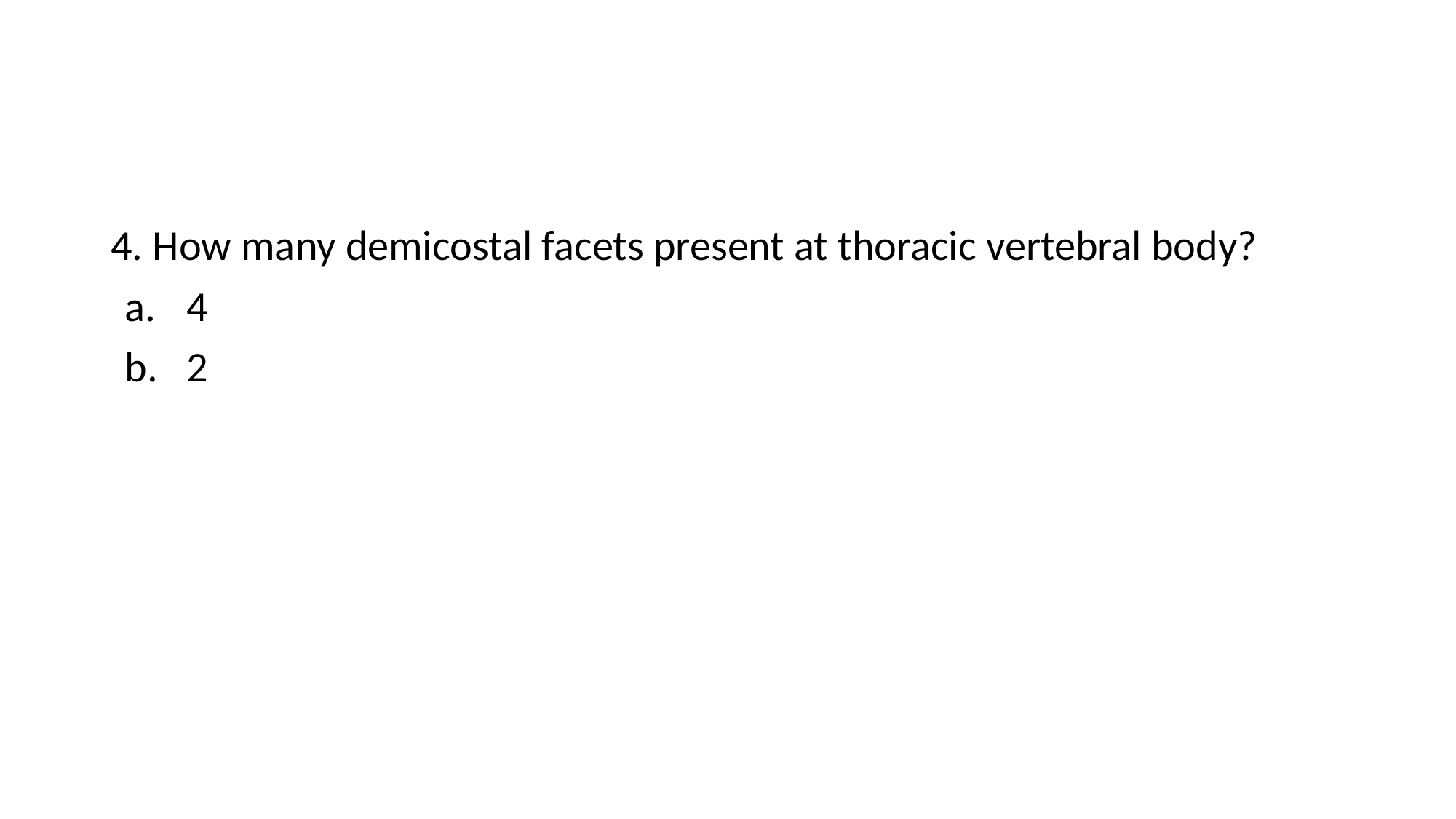

#
4. How many demicostal facets present at thoracic vertebral body?
4
2